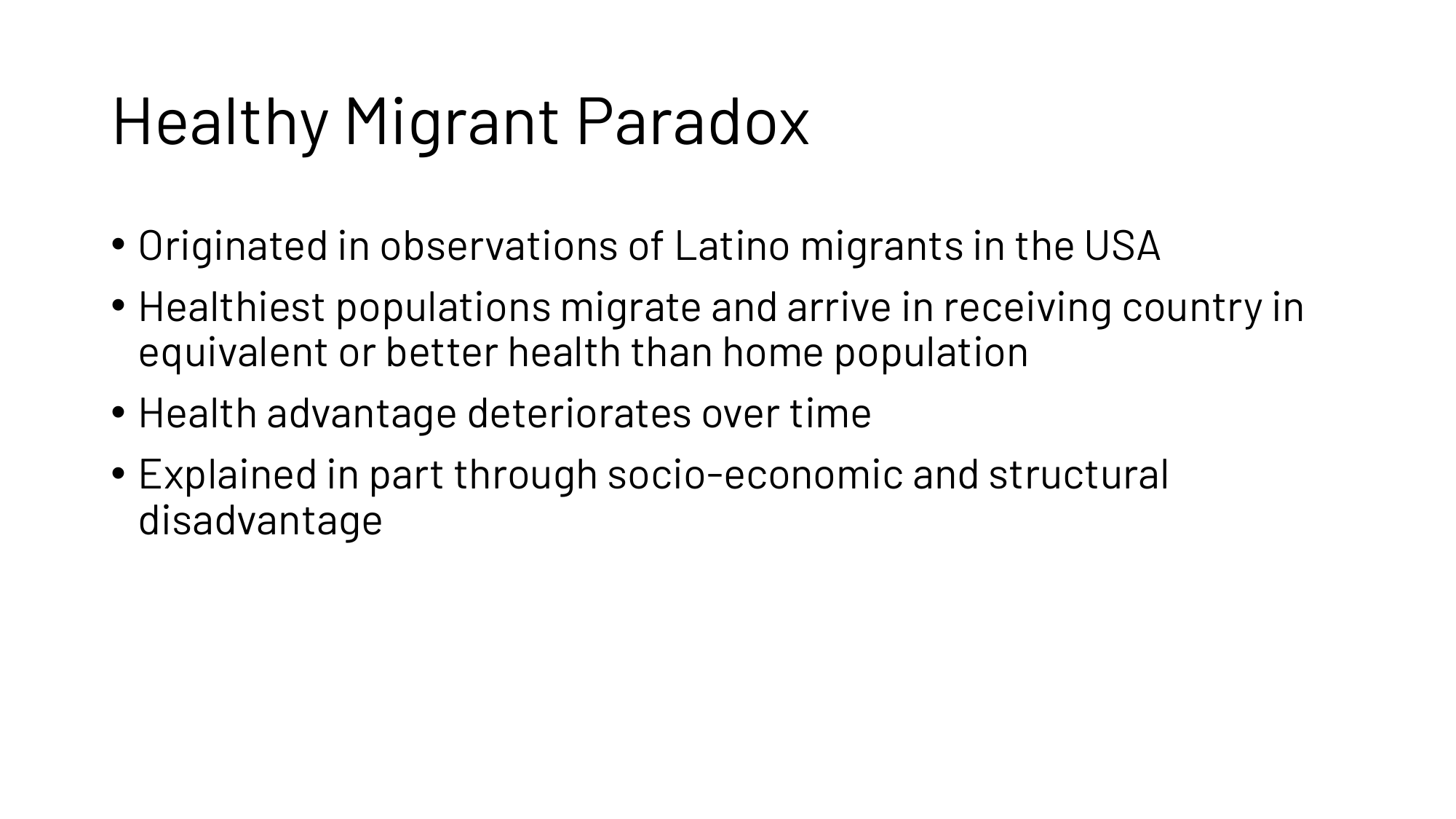

# Healthy Migrant Paradox
Originated in observations of Latino migrants in the USA
Healthiest populations migrate and arrive in receiving country in equivalent or better health than home population
Health advantage deteriorates over time
Explained in part through socio-economic and structural disadvantage